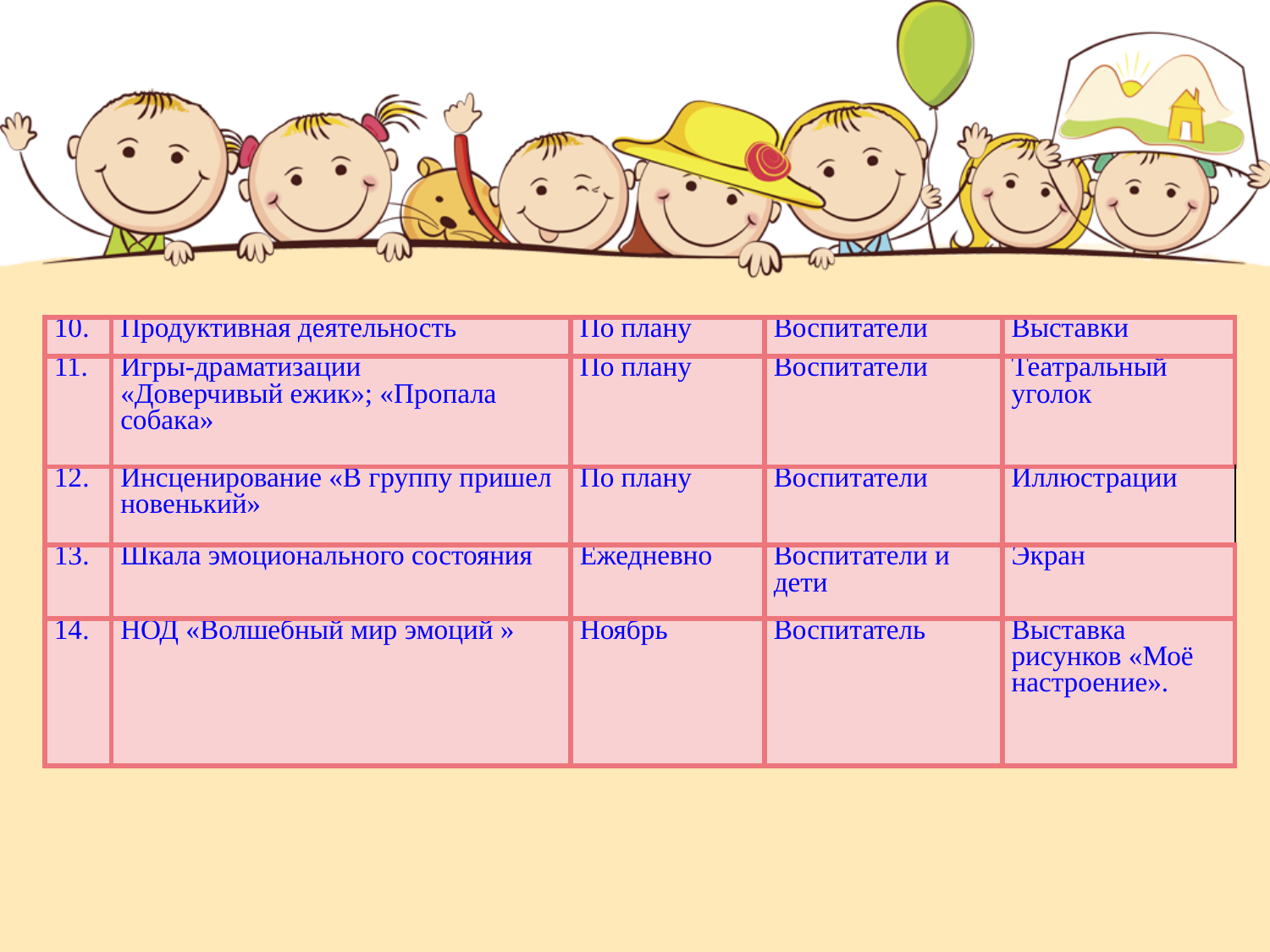

| 10. | Продуктивная деятельность | По плану | Воспитатели | Выставки |
| --- | --- | --- | --- | --- |
| 11. | Игры-драматизации «Доверчивый ежик»; «Пропала собака» | По плану | Воспитатели | Театральный уголок |
| 12. | Инсценирование «В группу пришел новенький» | По плану | Воспитатели | Иллюстрации |
| 13. | Шкала эмоционального состояния | Ежедневно | Воспитатели и дети | Экран |
| 14. | НОД «Волшебный мир эмоций » | Ноябрь | Воспитатель | Выставка рисунков «Моё настроение». |